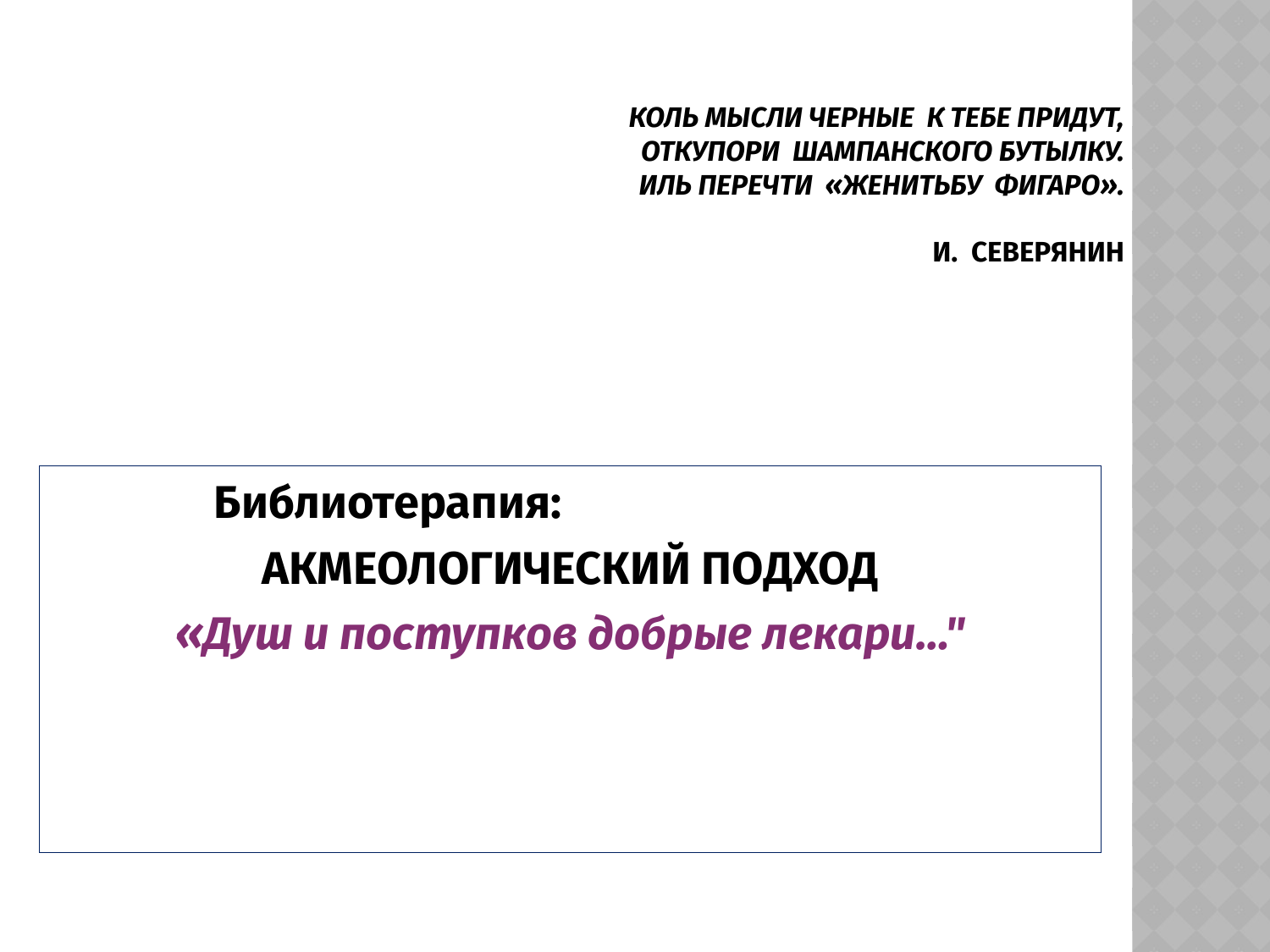

# Коль мысли черные  к тебе придут, откупори  шампанского бутылку. Иль перечти  «Женитьбу  Фигаро». И.  Северянин
               Библиотерапия:
АКМЕОЛОГИЧЕСКИЙ ПОДХОД
«Душ и поступков добрые лекари…"